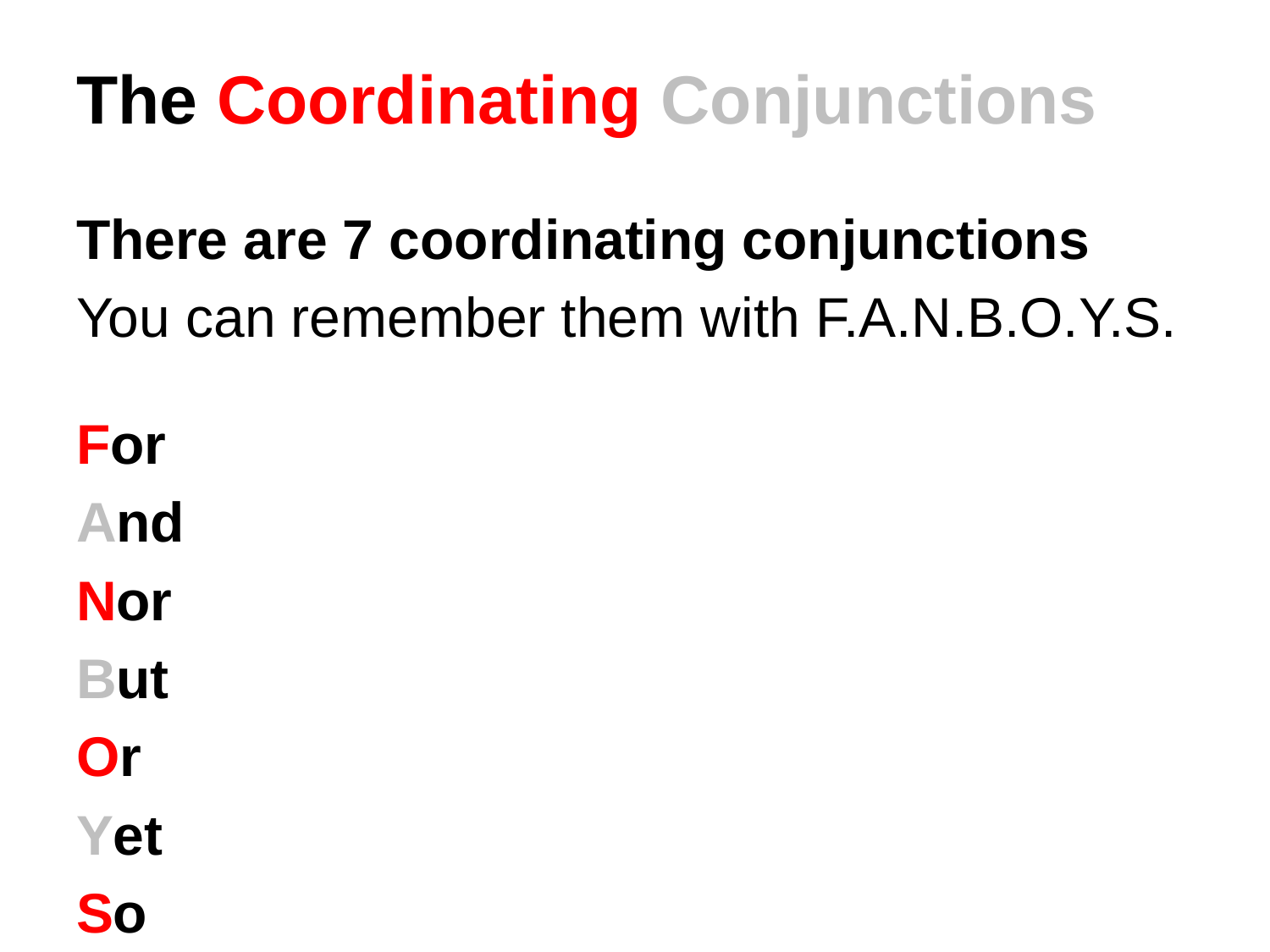

# The Coordinating Conjunctions
There are 7 coordinating conjunctions
You can remember them with F.A.N.B.O.Y.S.

For
And
Nor
But
Or
Yet
So